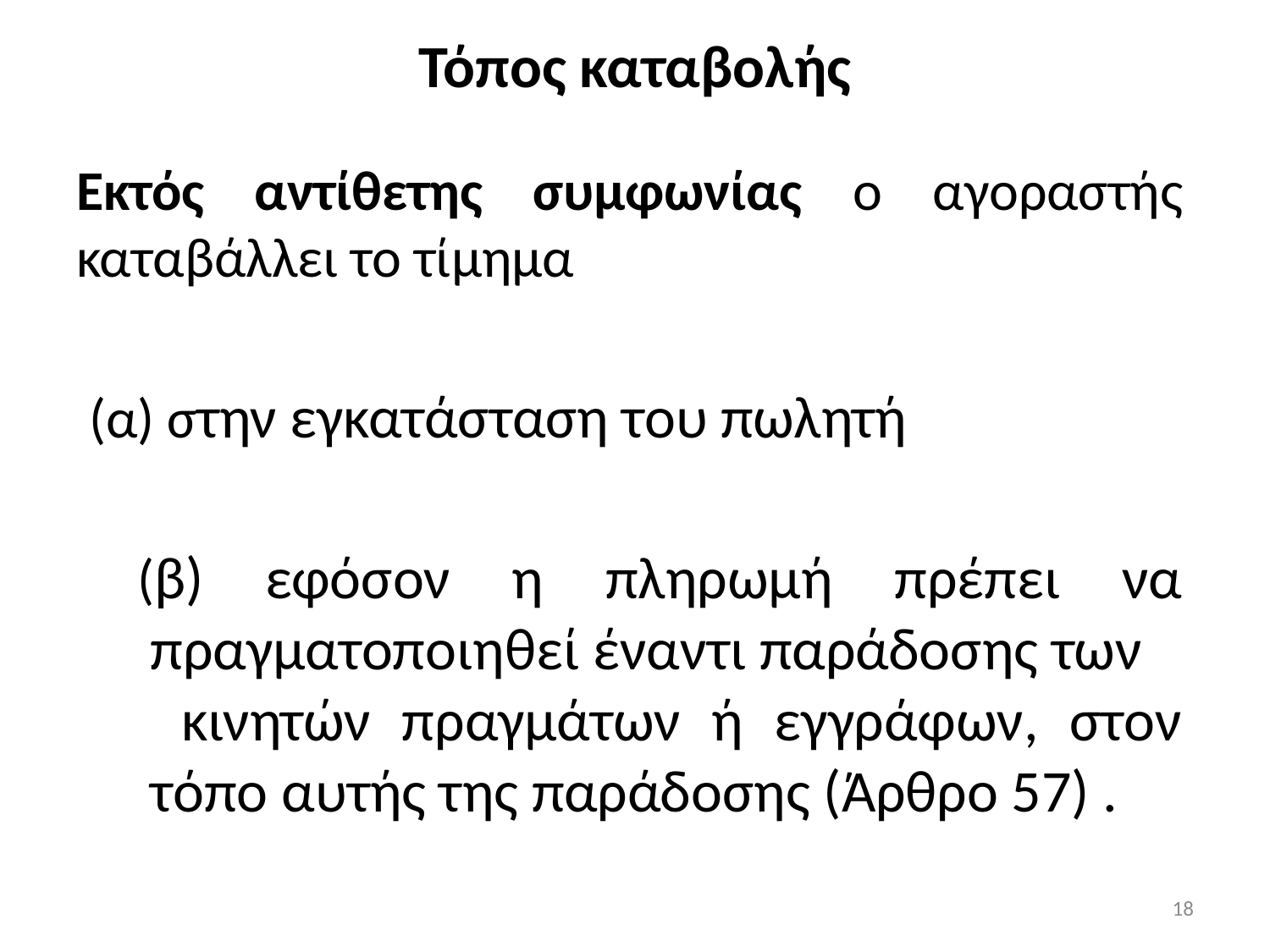

# Τόπος καταβολής
Εκτός αντίθετης συμφωνίας ο αγοραστής καταβάλλει το τίμημα

 (α) στην εγκατάσταση του πωλητή

 (β) εφόσον η πληρωμή πρέπει να πραγματοποιηθεί έναντι παράδοσης των     κινητών πραγμάτων ή εγγράφων, στον τόπο αυτής της παράδοσης (Άρθρο 57) .
18